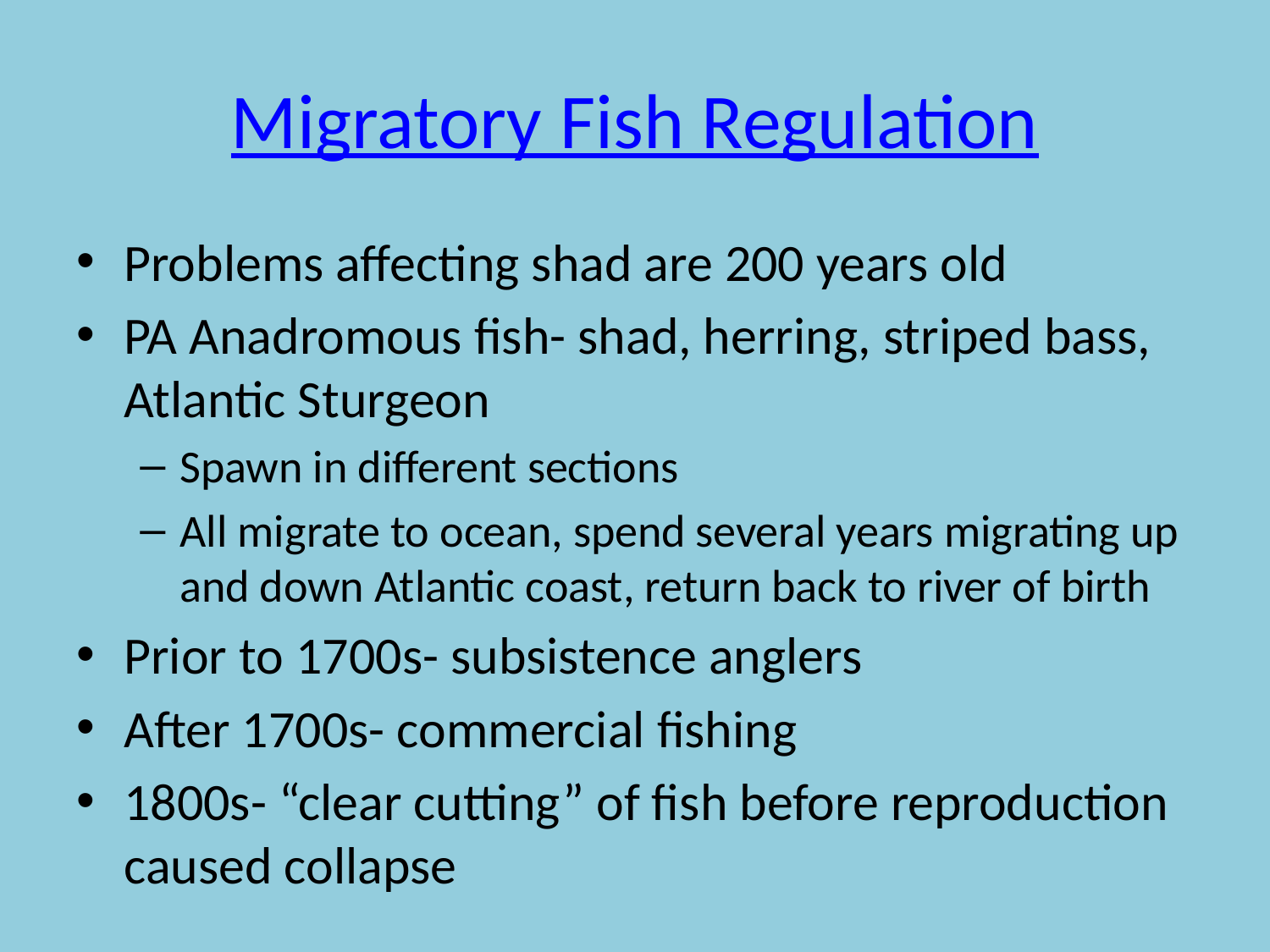

# Migratory Fish Regulation
Problems affecting shad are 200 years old
PA Anadromous fish- shad, herring, striped bass, Atlantic Sturgeon
Spawn in different sections
All migrate to ocean, spend several years migrating up and down Atlantic coast, return back to river of birth
Prior to 1700s- subsistence anglers
After 1700s- commercial fishing
1800s- “clear cutting” of fish before reproduction caused collapse